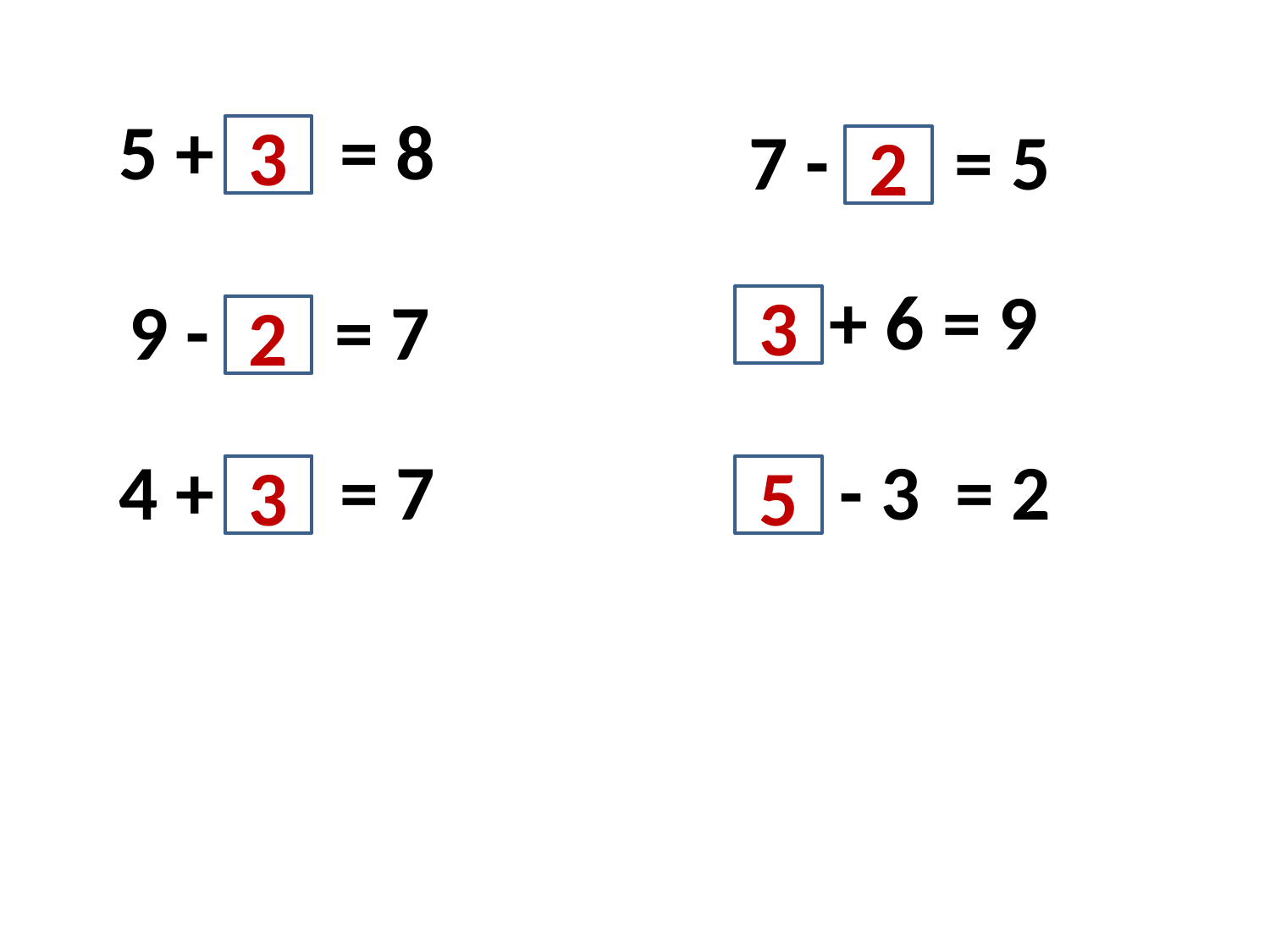

5 + …   = 8
7 - …   = 5
3
2
 … + 6 = 9

9 - …   = 7
3
2
4 + …   = 7
…  - 3  = 2
3
5